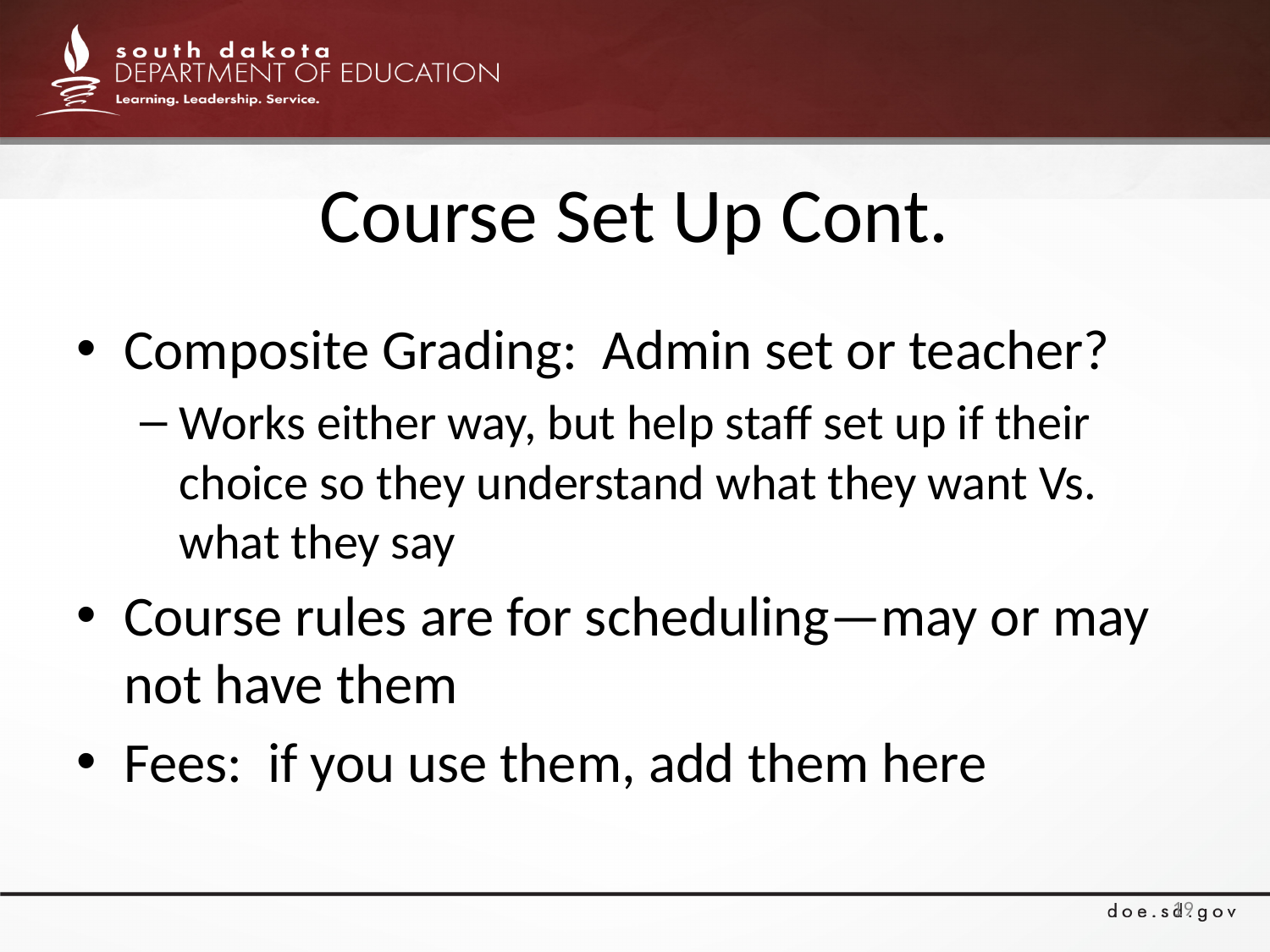

# Course Set Up Cont.
Composite Grading:  Admin set or teacher?
Works either way, but help staff set up if their choice so they understand what they want Vs. what they say
Course rules are for scheduling—may or may not have them
Fees:  if you use them, add them here

19